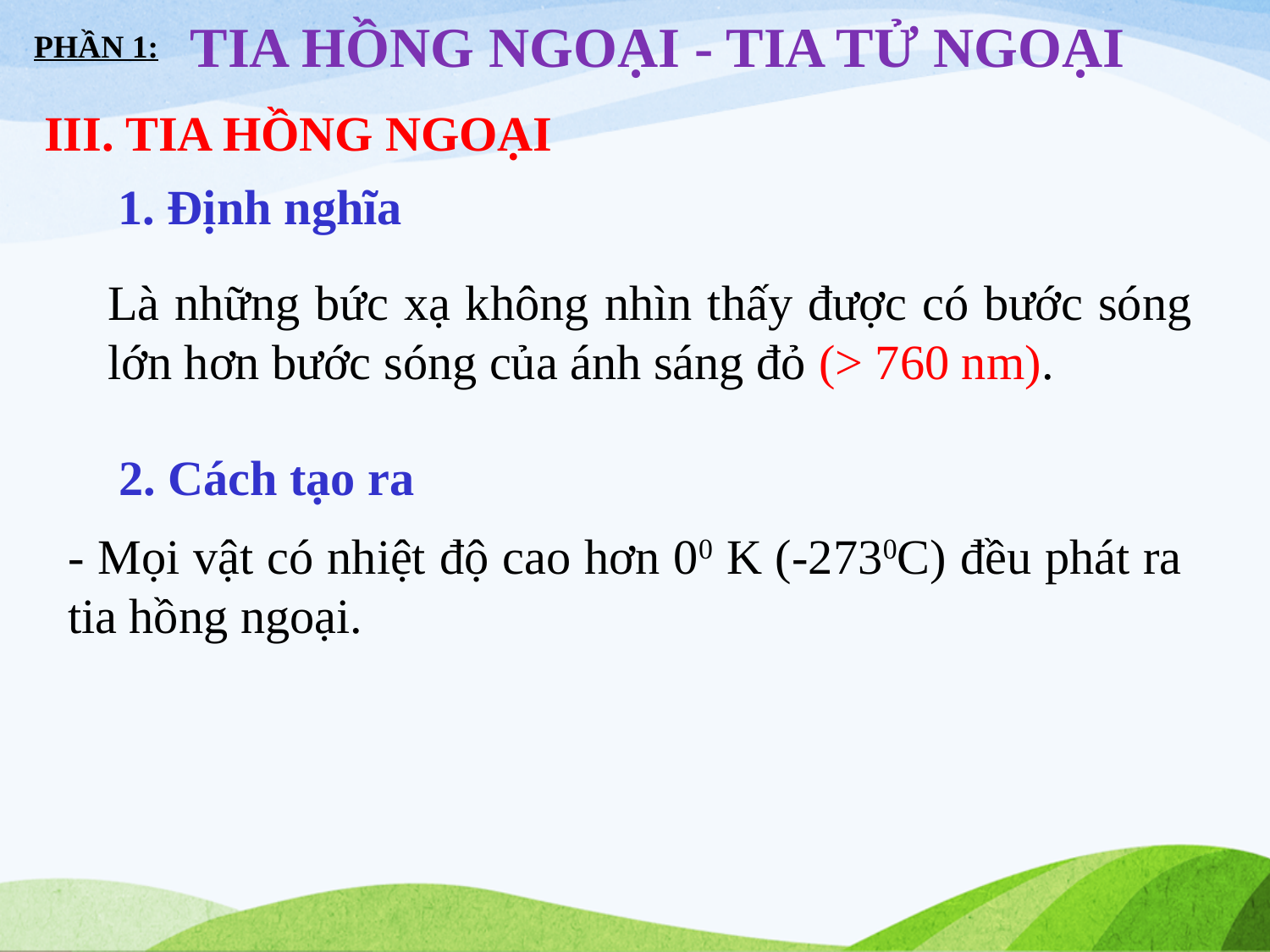

TIA HỒNG NGOẠI - TIA TỬ NGOẠI
PHẦN 1:
III. TIA HỒNG NGOẠI
1. Định nghĩa
Là những bức xạ không nhìn thấy được có bước sóng lớn hơn bước sóng của ánh sáng đỏ (> 760 nm).
2. Cách tạo ra
- Mọi vật có nhiệt độ cao hơn 00 K (-2730C) đều phát ra tia hồng ngoại.